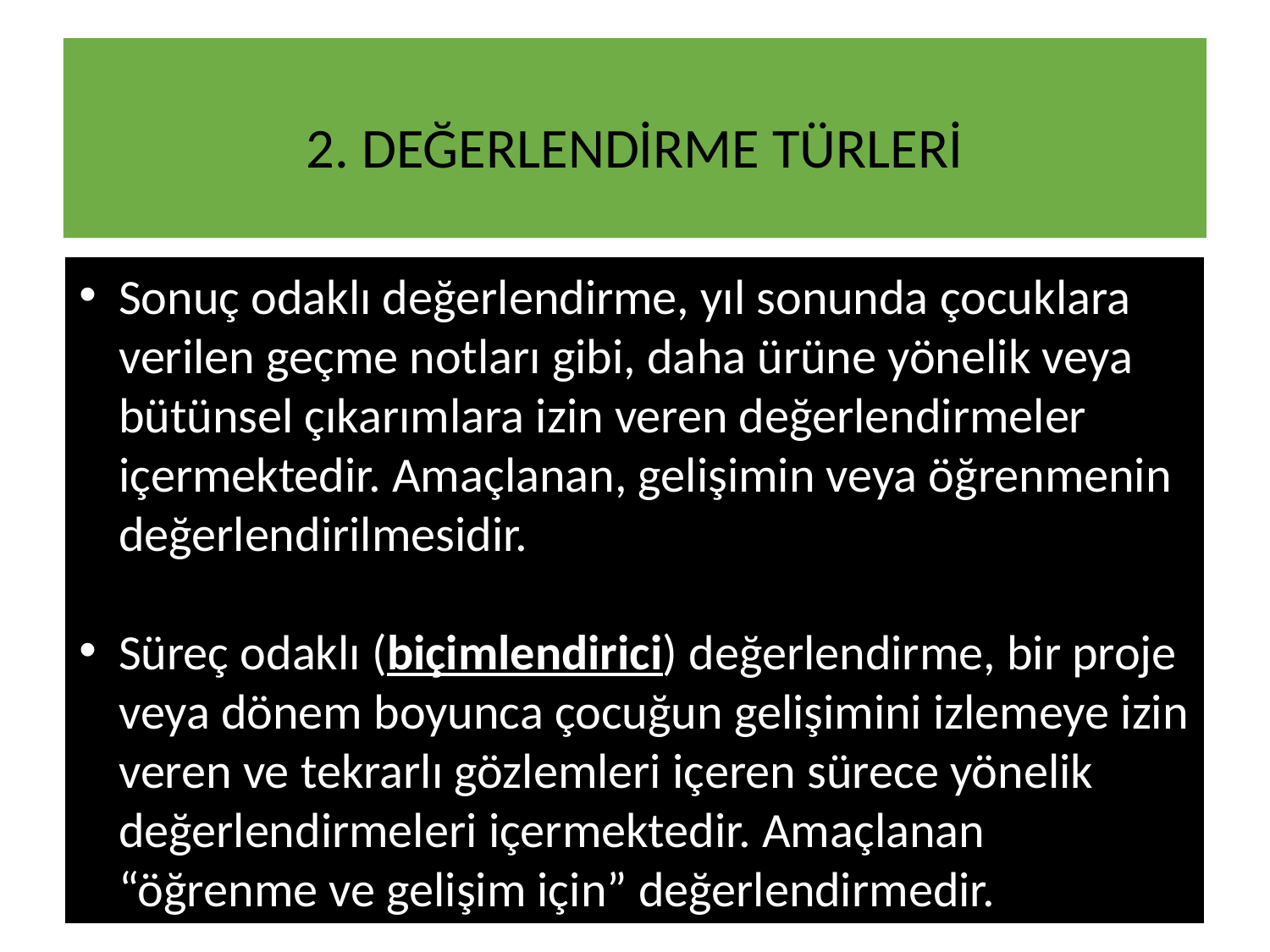

2. Değerlendirme türleri
Sonuç odaklı değerlendirme, yıl sonunda çocuklara verilen geçme notları gibi, daha ürüne yönelik veya bütünsel çıkarımlara izin veren değerlendirmeler içermektedir. Amaçlanan, gelişimin veya öğrenmenin değerlendirilmesidir.

Süreç odaklı (biçimlendirici) değerlendirme, bir proje veya dönem boyunca çocuğun gelişimini izlemeye izin veren ve tekrarlı gözlemleri içeren sürece yönelik değerlendirmeleri içermektedir. Amaçlanan “öğrenme ve gelişim için” değerlendirmedir.